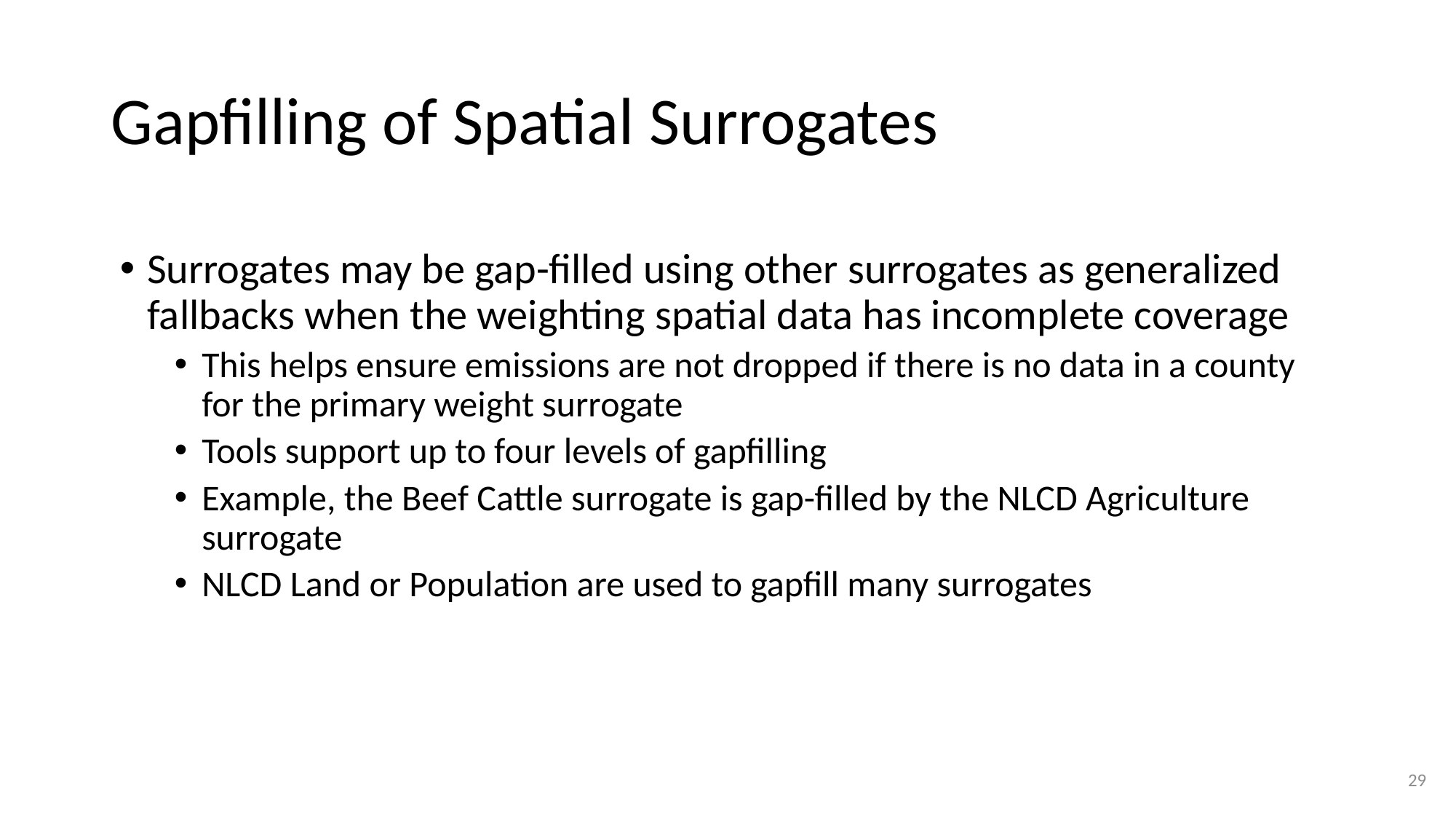

# Gapfilling of Spatial Surrogates
Surrogates may be gap-filled using other surrogates as generalized fallbacks when the weighting spatial data has incomplete coverage
This helps ensure emissions are not dropped if there is no data in a county for the primary weight surrogate
Tools support up to four levels of gapfilling
Example, the Beef Cattle surrogate is gap-filled by the NLCD Agriculture surrogate
NLCD Land or Population are used to gapfill many surrogates

29